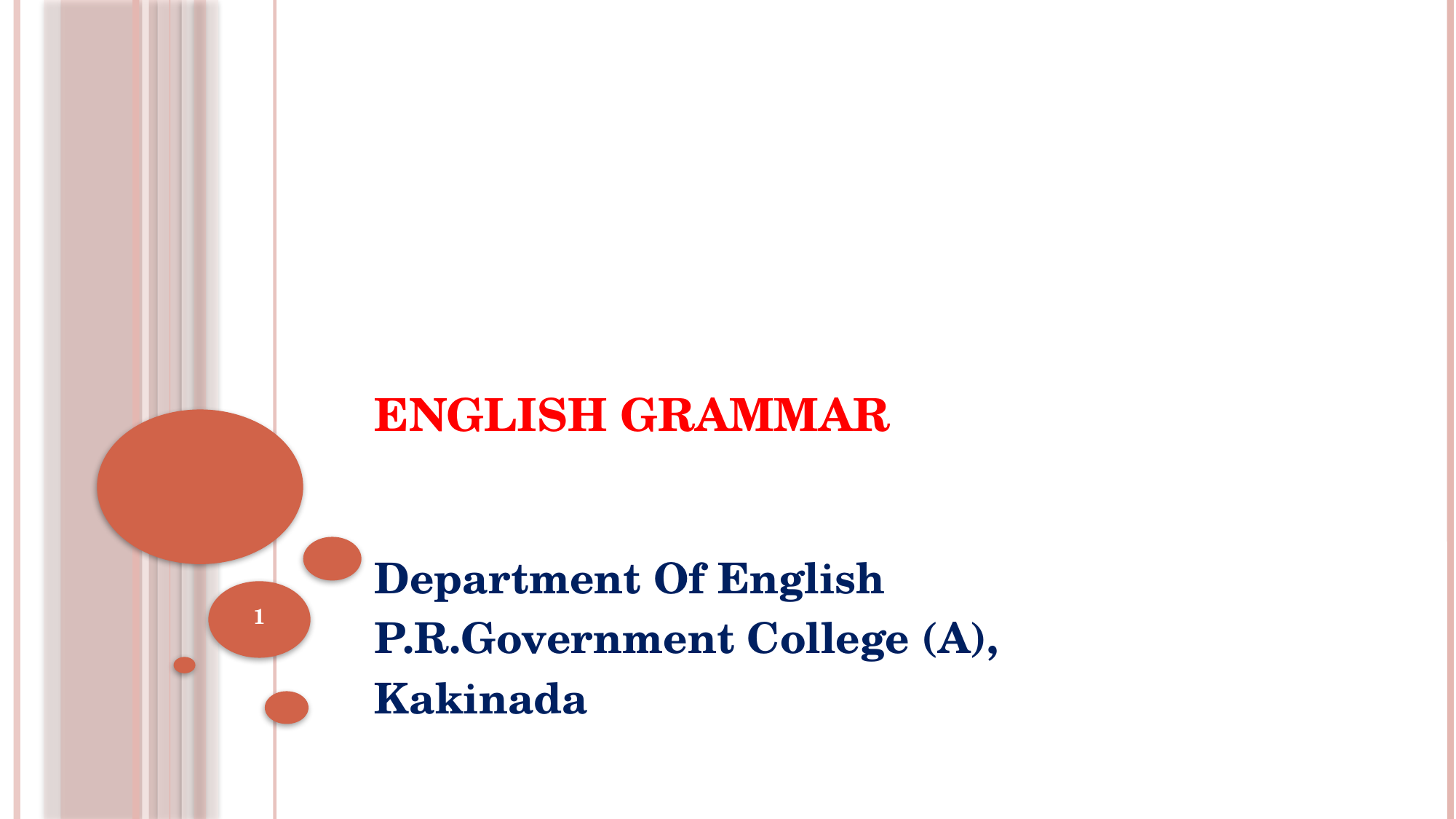

# English Grammar

Department Of English
P.R.Government College (A),
Kakinada
1